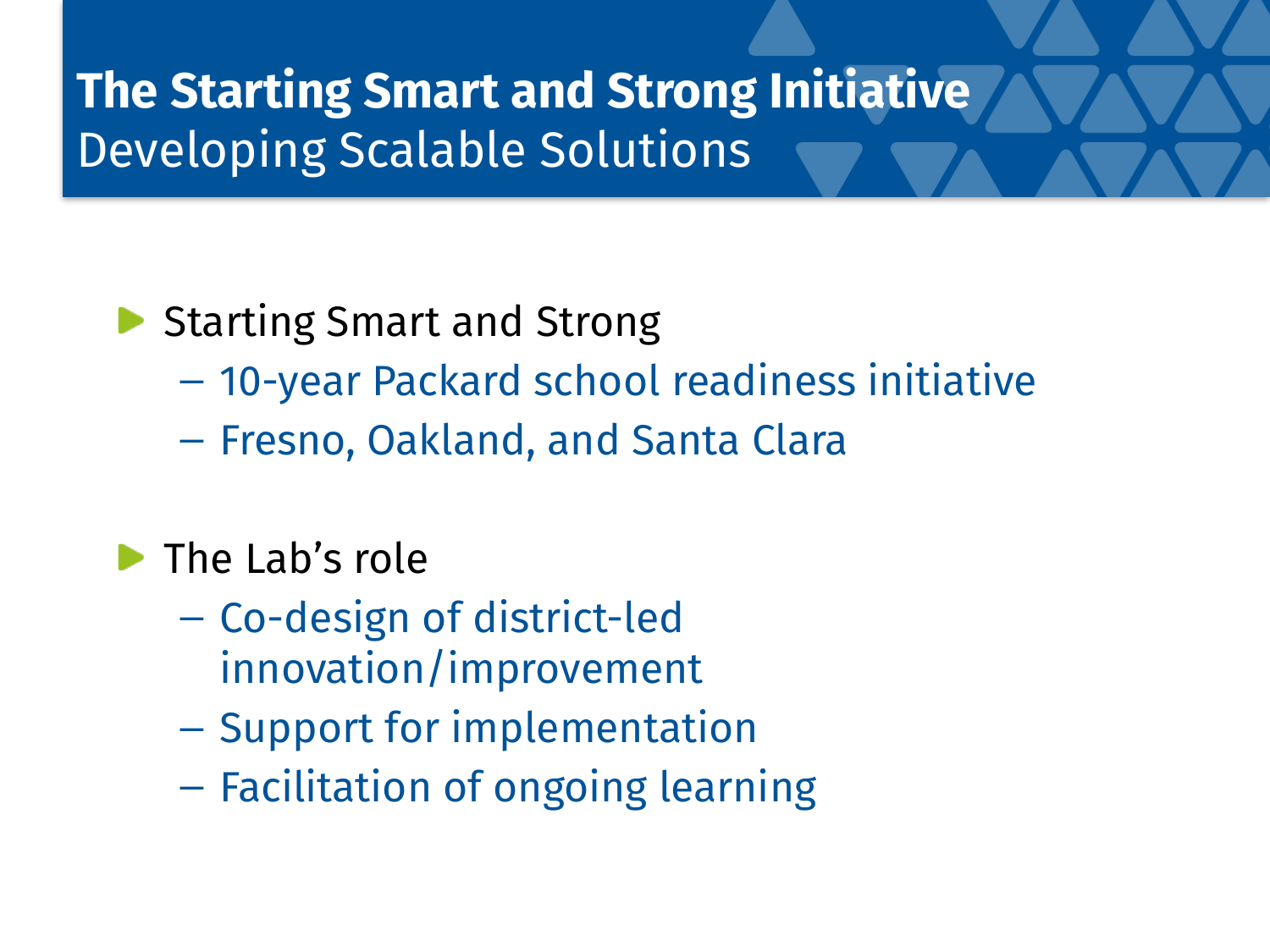

# The Starting Smart and Strong Initiative Developing Scalable Solutions

Starting Smart and Strong
10-year Packard school readiness initiative
Fresno, Oakland, and Santa Clara

The Lab’s role
Co-design of district-led innovation/improvement
Support for implementation
Facilitation of ongoing learning